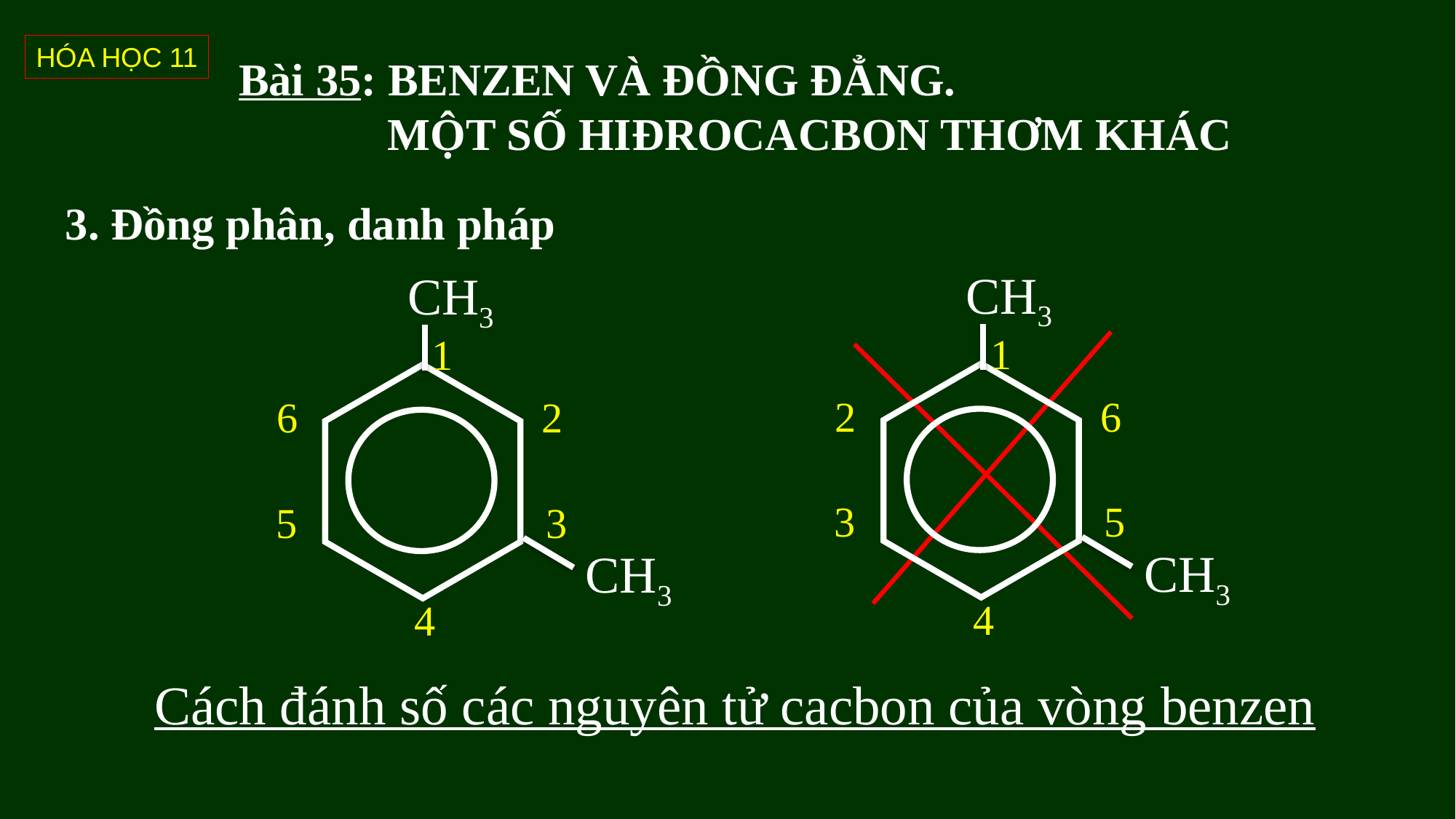

HÓA HỌC 11
Bài 35: BENZEN VÀ ĐỒNG ĐẲNG.
             MỘT SỐ HIĐROCACBON THƠM KHÁC
3. Đồng phân, danh pháp
CH3
CH3
1
1

2
6
6
2
3
5
5
3
CH3
CH3
4
4
Cách đánh số các nguyên tử cacbon của vòng benzen